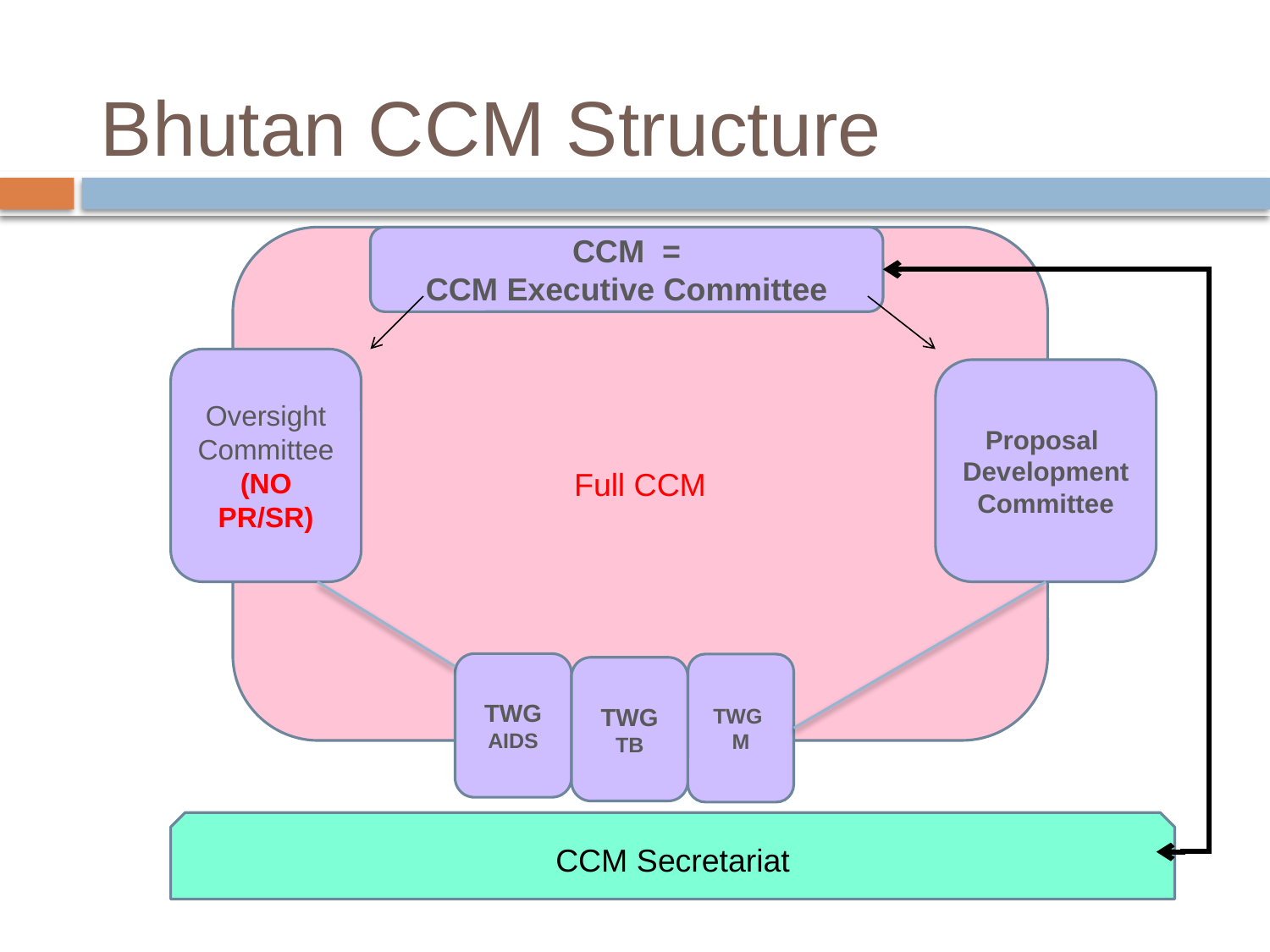

# Bhutan CCM Structure
Full CCM
CCM  =
CCM Executive Committee
Oversight
Committee
(NO PR/SR)
Proposal
Development Committee
TWG
AIDS
TWG
M
TWG
TB
CCM Secretariat